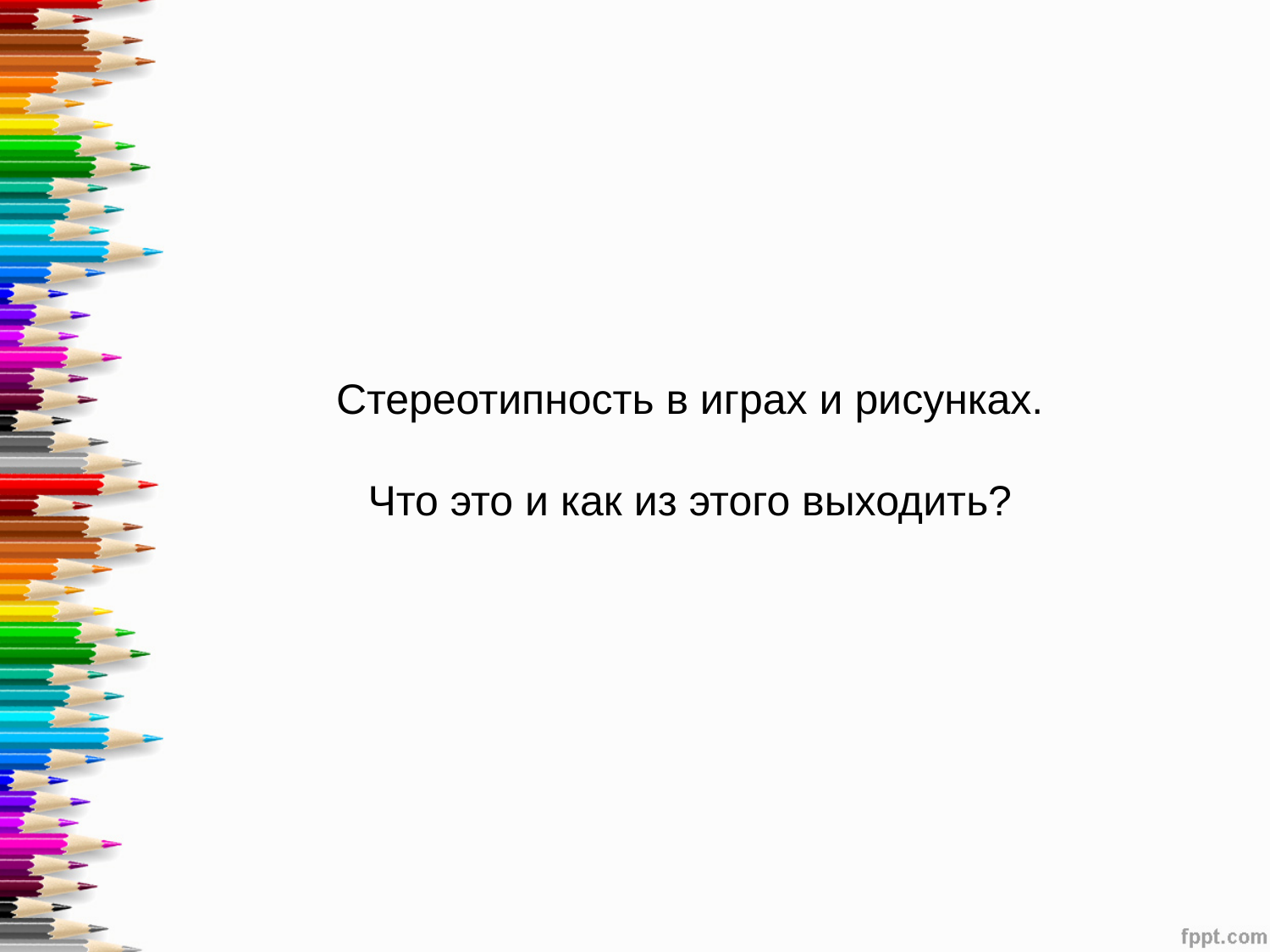

Стереотипность в играх и рисунках.

Что это и как из этого выходить?